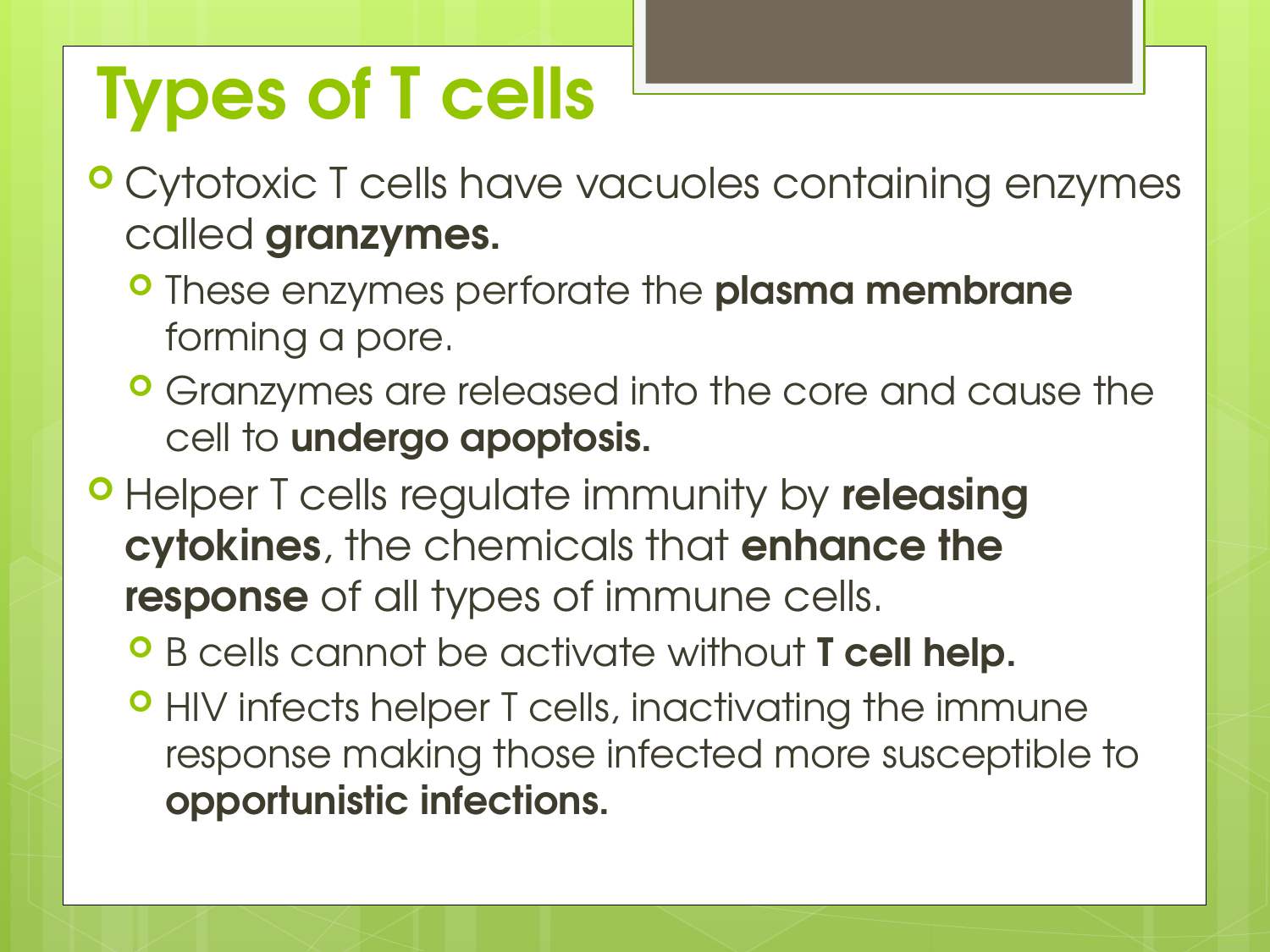

# Types of T cells
Cytotoxic T cells have vacuoles containing enzymes called granzymes.
These enzymes perforate the plasma membrane forming a pore.
Granzymes are released into the core and cause the cell to undergo apoptosis.
Helper T cells regulate immunity by releasing cytokines, the chemicals that enhance the response of all types of immune cells.
B cells cannot be activate without T cell help.
HIV infects helper T cells, inactivating the immune response making those infected more susceptible to opportunistic infections.